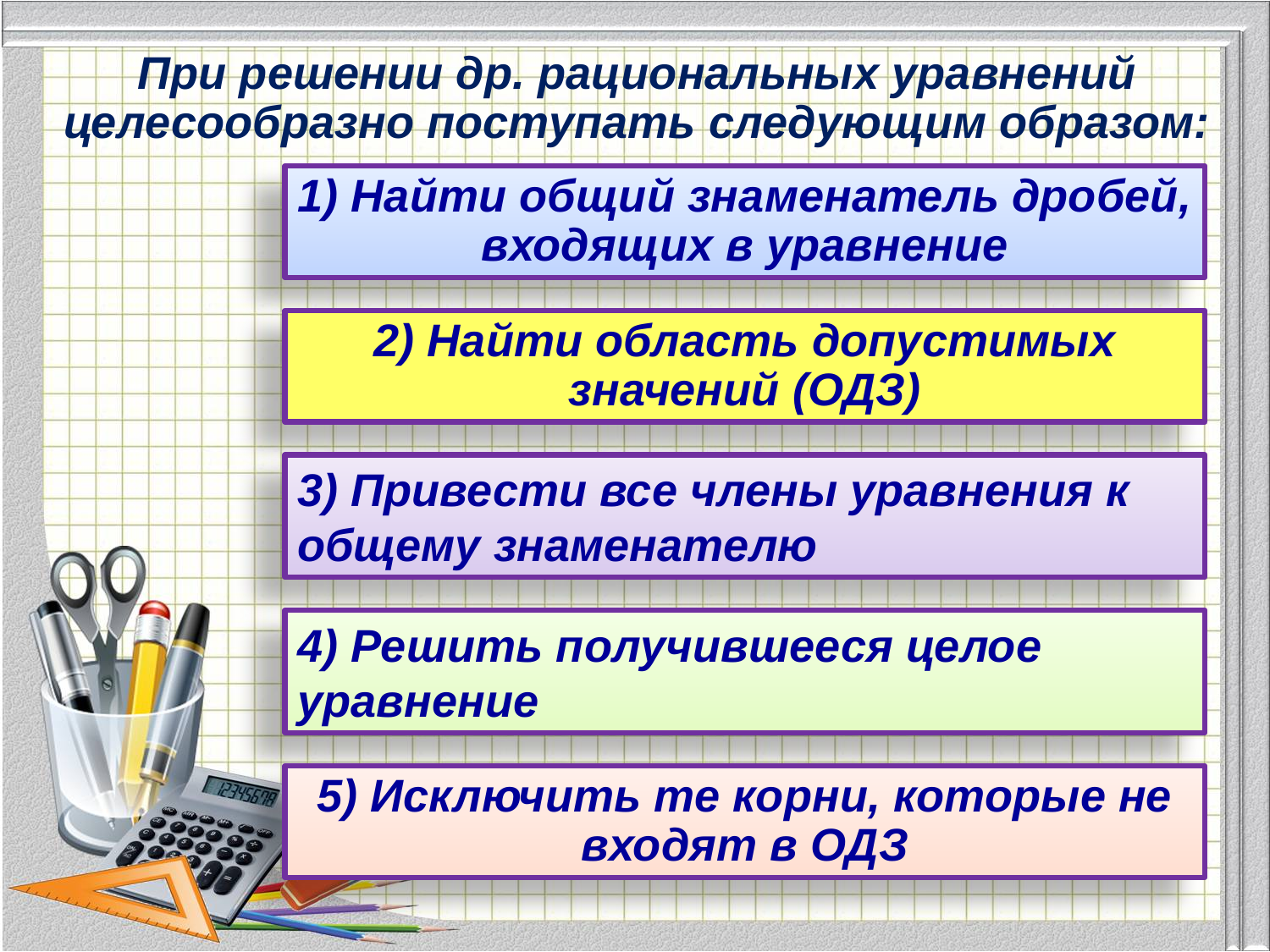

При решении др. рациональных уравнений целесообразно поступать следующим образом:
1) Найти общий знаменатель дробей, входящих в уравнение
2) Найти область допустимых значений (ОДЗ)
3) Привести все члены уравнения к общему знаменателю
4) Решить получившееся целое уравнение
5) Исключить те корни, которые не входят в ОДЗ